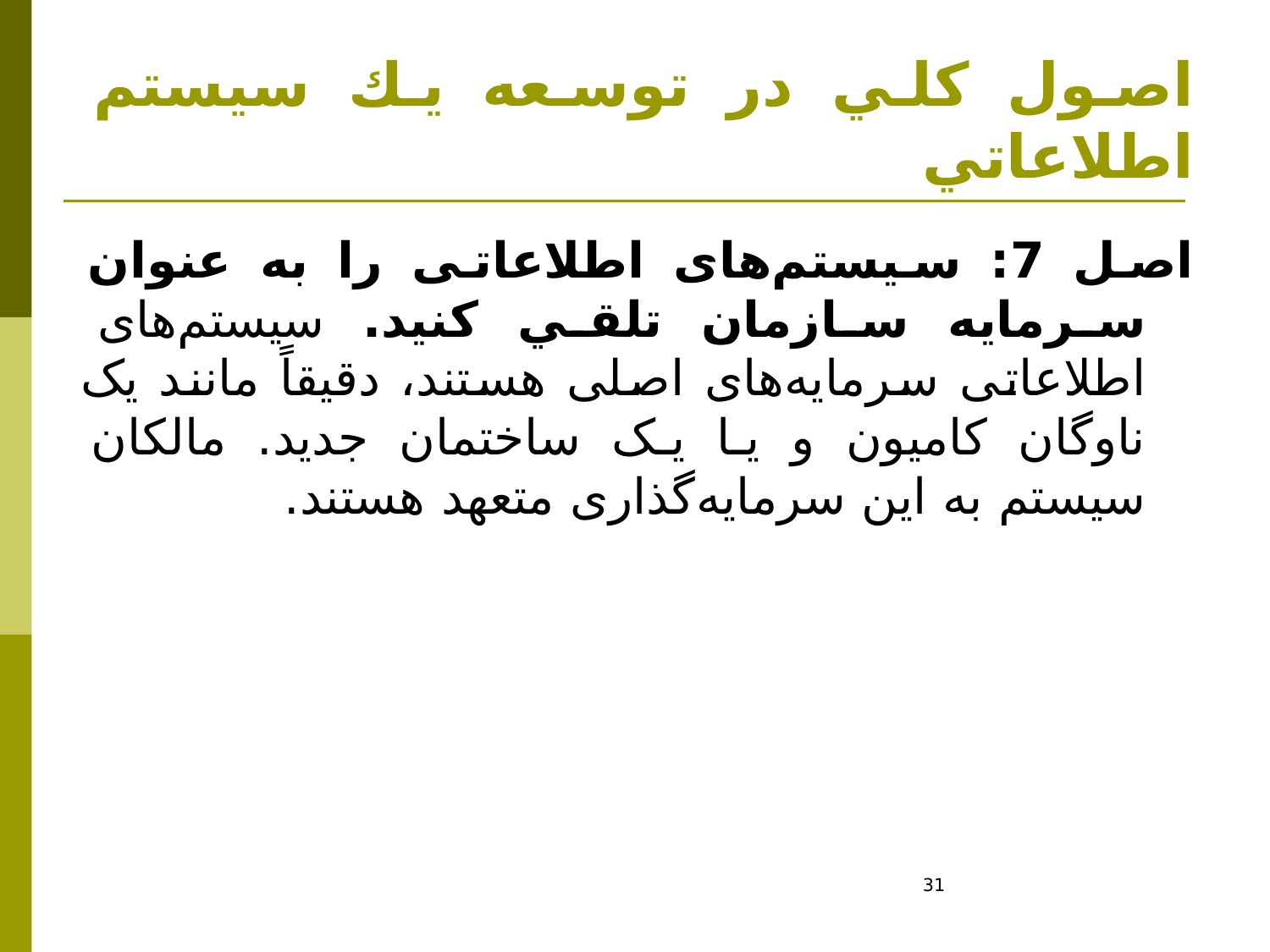

# اصول كلي در توسعه يك سيستم اطلاعاتي
اصل 7: سیستم‌های اطلاعاتی را به عنوان سرمایه‌ سازمان تلقي كنيد. سیستم‌های اطلاعاتی سرمایه‌‌های اصلی هستند، دقیقاً مانند یک ناوگان کامیون و یا یک ساختمان جدید. مالكان سیستم به این سرمایه‌گذاری متعهد هستند.
31